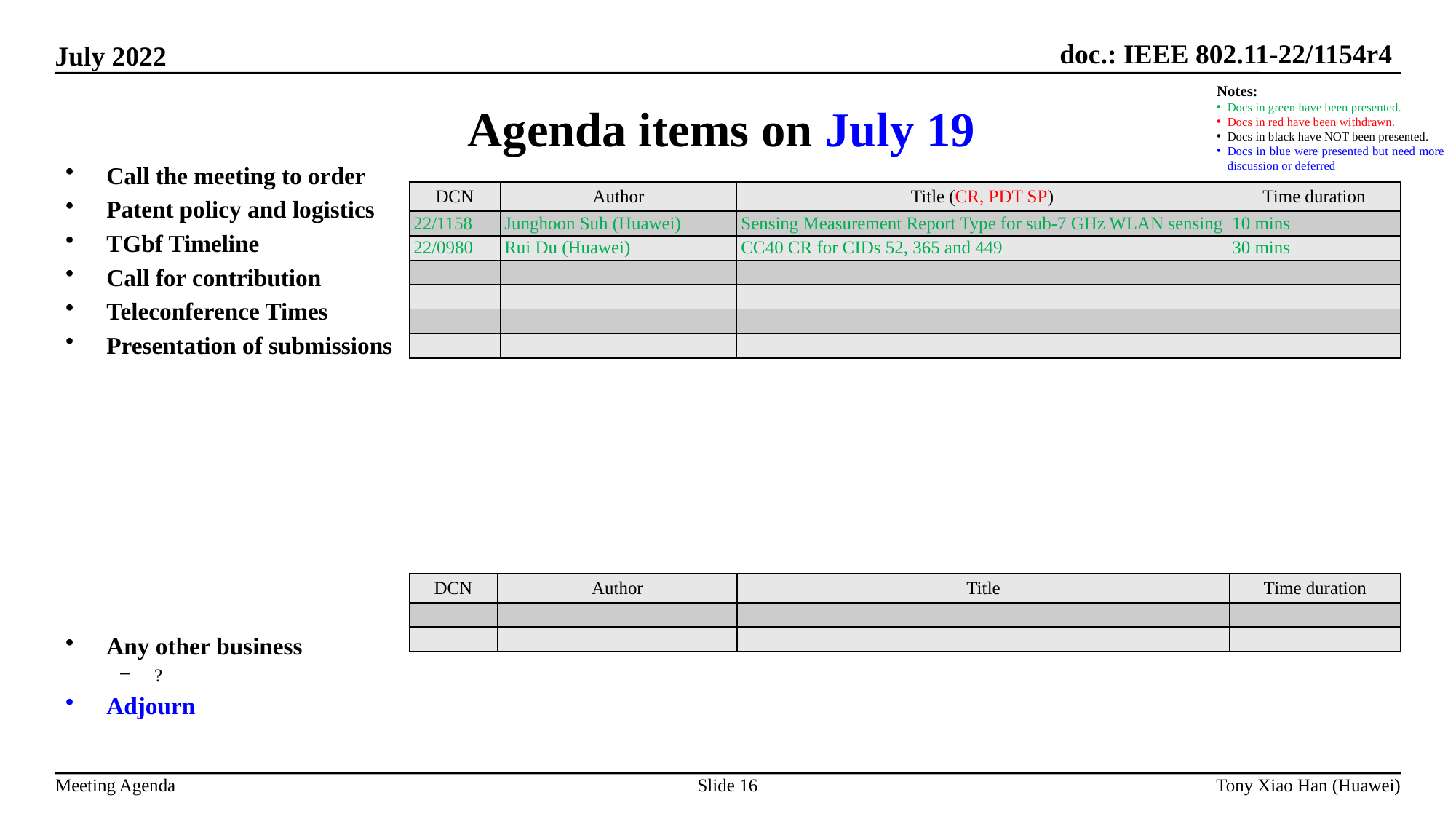

Agenda items on July 19
Notes:
Docs in green have been presented.
Docs in red have been withdrawn.
Docs in black have NOT been presented.
Docs in blue were presented but need more discussion or deferred
Call the meeting to order
Patent policy and logistics
TGbf Timeline
Call for contribution
Teleconference Times
Presentation of submissions

Any other business
?
Adjourn
| DCN | Author | Title (CR, PDT SP) | Time duration |
| --- | --- | --- | --- |
| 22/1158 | Junghoon Suh (Huawei) | Sensing Measurement Report Type for sub-7 GHz WLAN sensing | 10 mins |
| 22/0980 | Rui Du (Huawei) | CC40 CR for CIDs 52, 365 and 449 | 30 mins |
|  |  |  |  |
|  |  |  |  |
|  |  |  |  |
|  |  |  |  |
| DCN | Author | Title | Time duration |
| --- | --- | --- | --- |
|  |  |  |  |
|  |  |  |  |